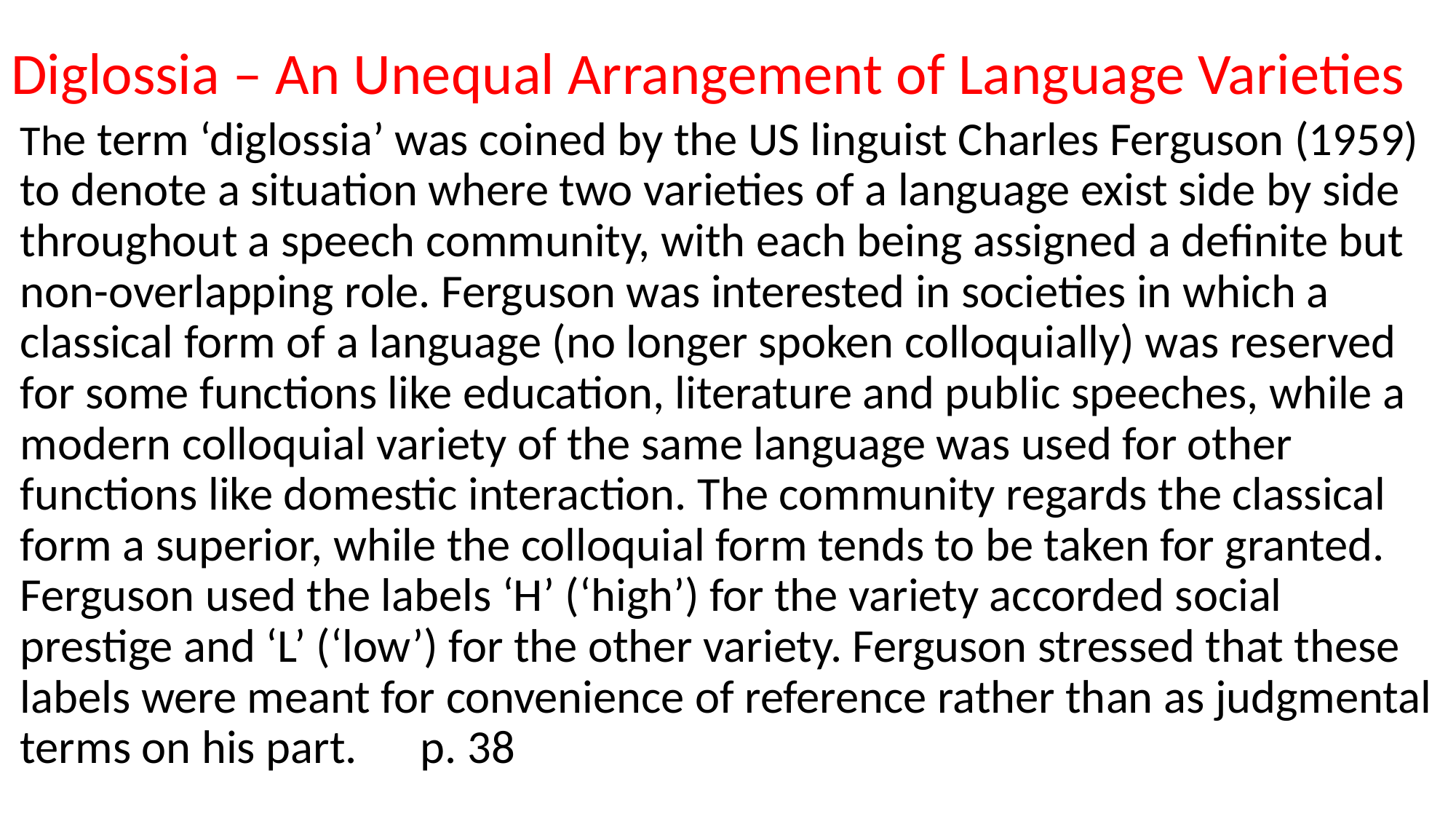

# Diglossia – An Unequal Arrangement of Language Varieties
The term ‘diglossia’ was coined by the US linguist Charles Ferguson (1959) to denote a situation where two varieties of a language exist side by side throughout a speech community, with each being assigned a definite but non-overlapping role. Ferguson was interested in societies in which a classical form of a language (no longer spoken colloquially) was reserved for some functions like education, literature and public speeches, while a modern colloquial variety of the same language was used for other functions like domestic interaction. The community regards the classical form a superior, while the colloquial form tends to be taken for granted. Ferguson used the labels ‘H’ (‘high’) for the variety accorded social prestige and ‘L’ (‘low’) for the other variety. Ferguson stressed that these labels were meant for convenience of reference rather than as judgmental terms on his part.      p. 38